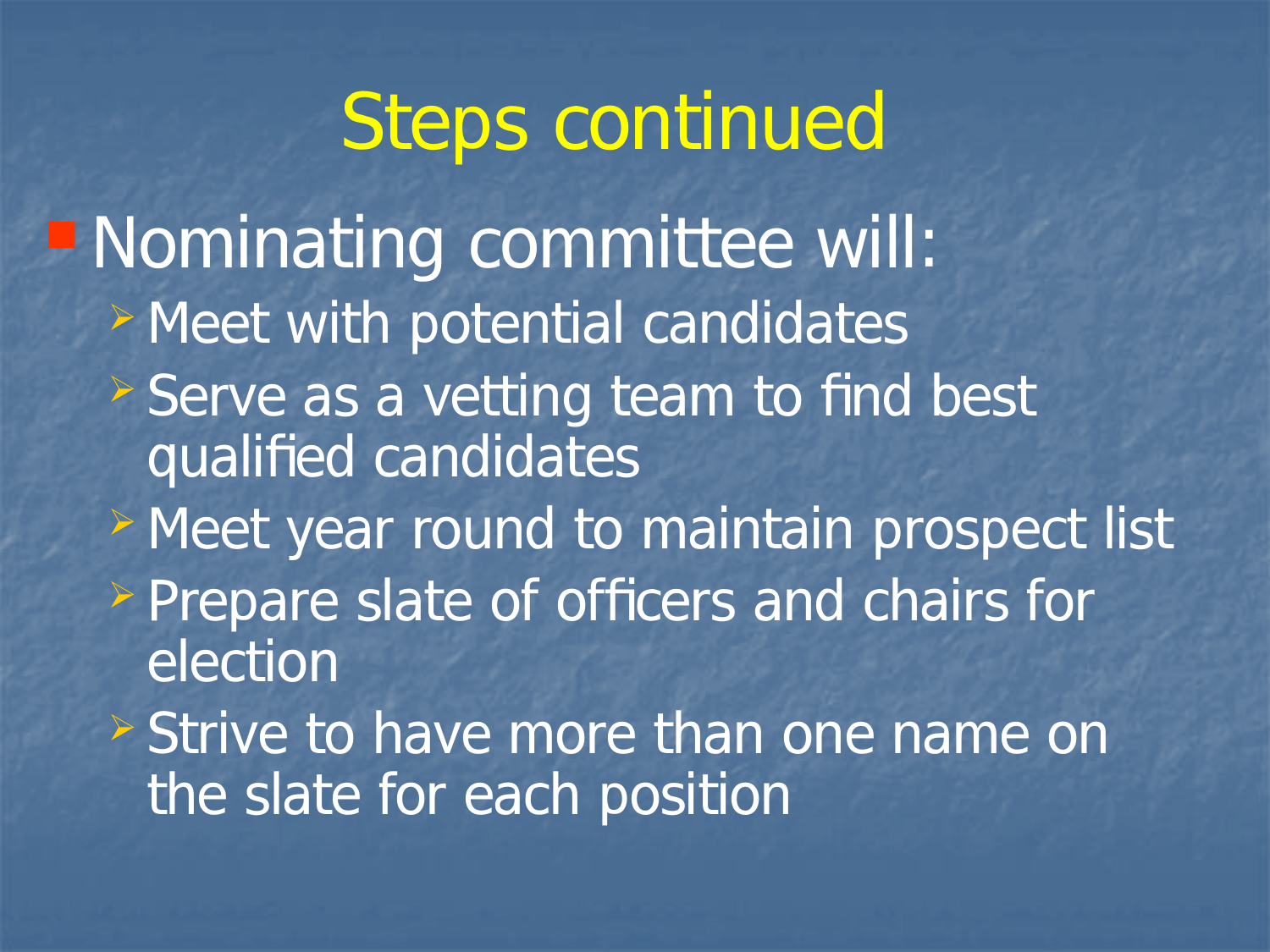

# Steps continued
Nominating committee will:
Meet with potential candidates
Serve as a vetting team to find best qualified candidates
Meet year round to maintain prospect list
Prepare slate of officers and chairs for election
Strive to have more than one name on the slate for each position